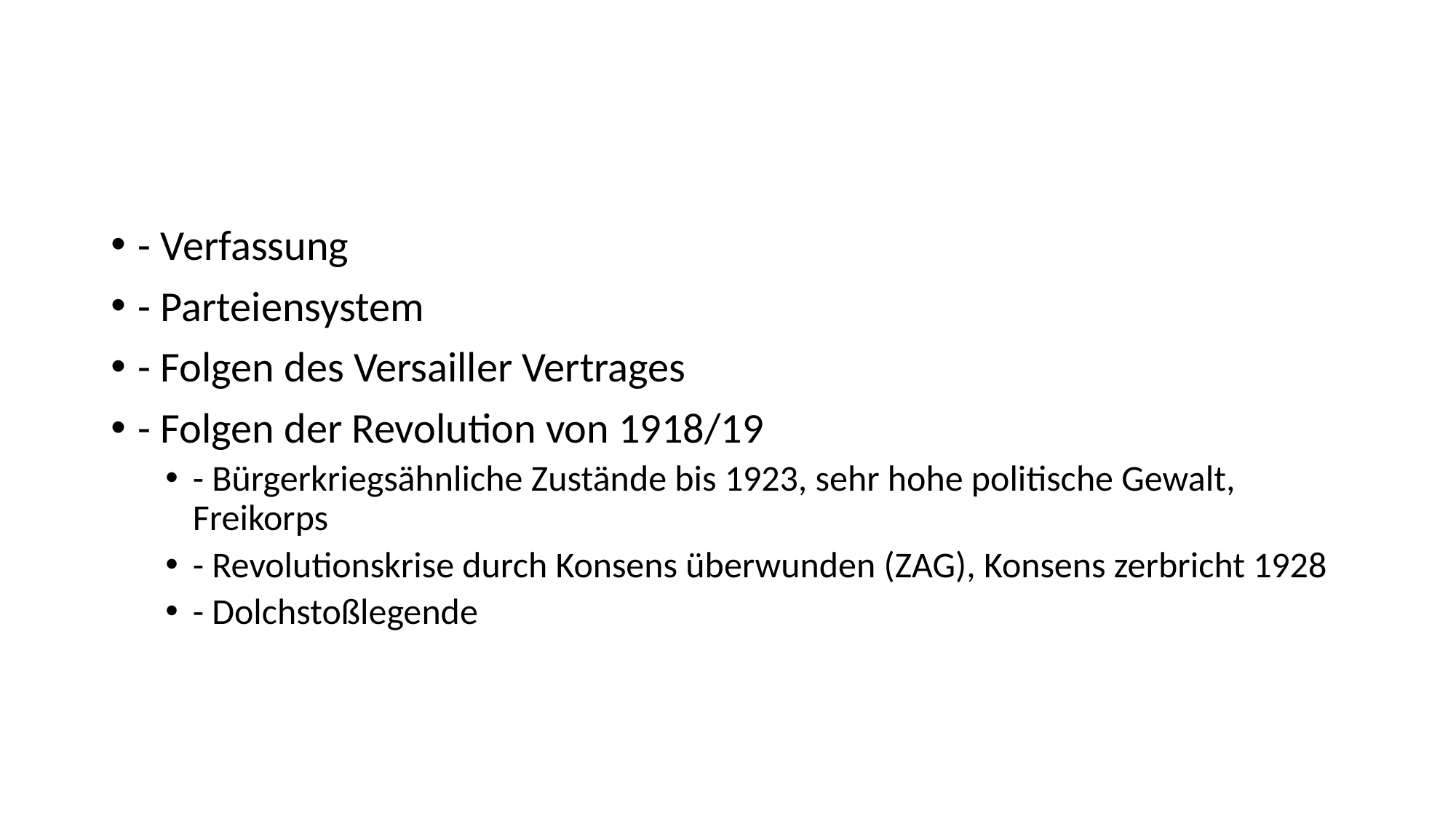

#
- Verfassung
- Parteiensystem
- Folgen des Versailler Vertrages
- Folgen der Revolution von 1918/19
- Bürgerkriegsähnliche Zustände bis 1923, sehr hohe politische Gewalt, Freikorps
- Revolutionskrise durch Konsens überwunden (ZAG), Konsens zerbricht 1928
- Dolchstoßlegende